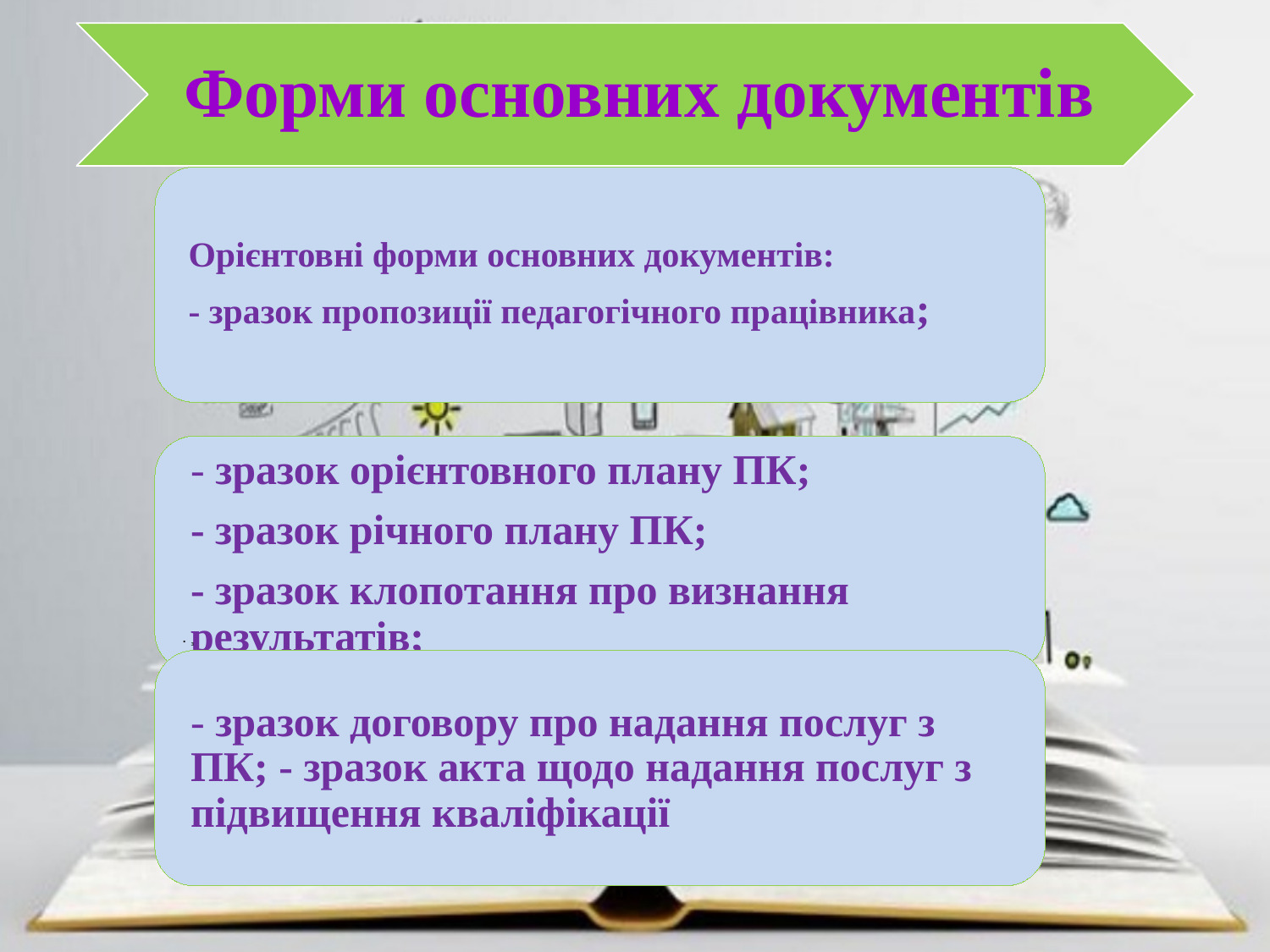

Форми основних документів
Орієнтовні форми основних документів:
- зразок пропозиції педагогічного працівника;
- зразок орієнтовного плану ПК;
- зразок річного плану ПК;
- зразок клопотання про визнання результатів;
з
- зразок договору про надання послуг з ПК; - зразок акта щодо надання послуг з підвищення кваліфікації